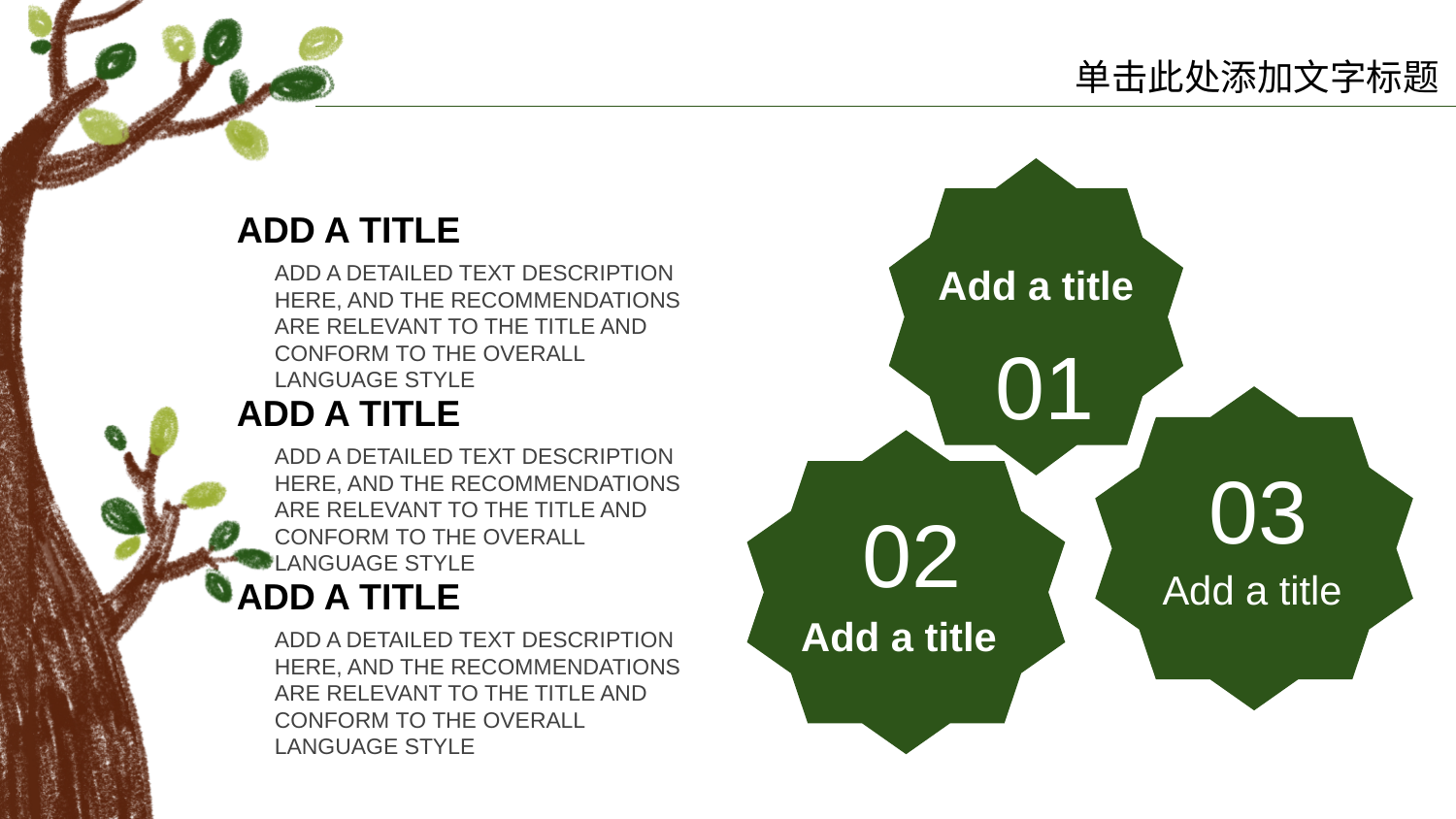

Add a title
01
Add a title
Add a detailed text description here, and the recommendations are relevant to the title and conform to the overall language style

03
Add a title
Add a title
Add a detailed text description here, and the recommendations are relevant to the title and conform to the overall language style

02
Add a title
Add a title
Add a detailed text description here, and the recommendations are relevant to the title and conform to the overall language style